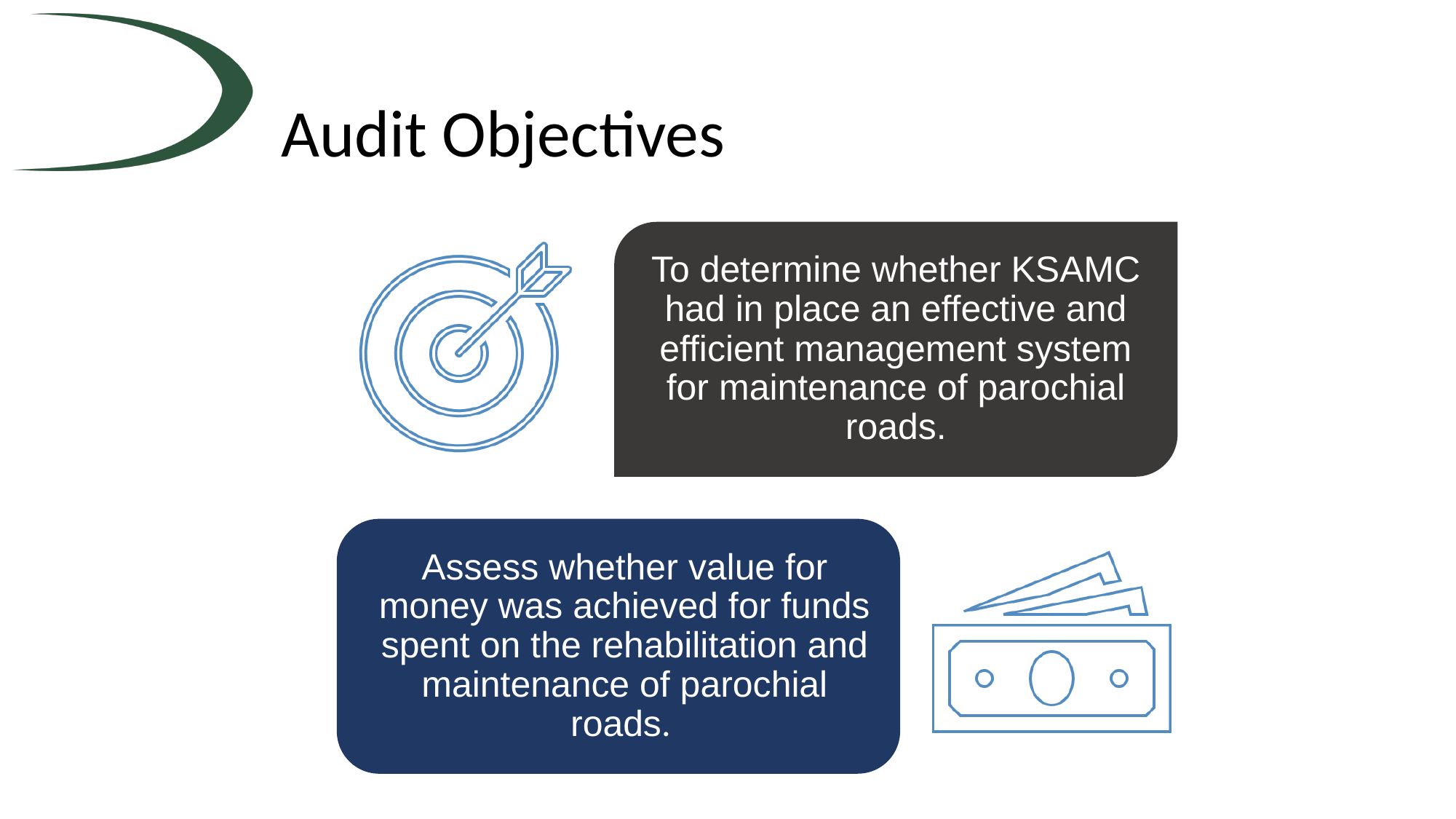

# Audit Objectives
To determine whether KSAMC had in place an effective and efficient management system for maintenance of parochial roads.
Assess whether value for money was achieved for funds spent on the rehabilitation and maintenance of parochial roads.